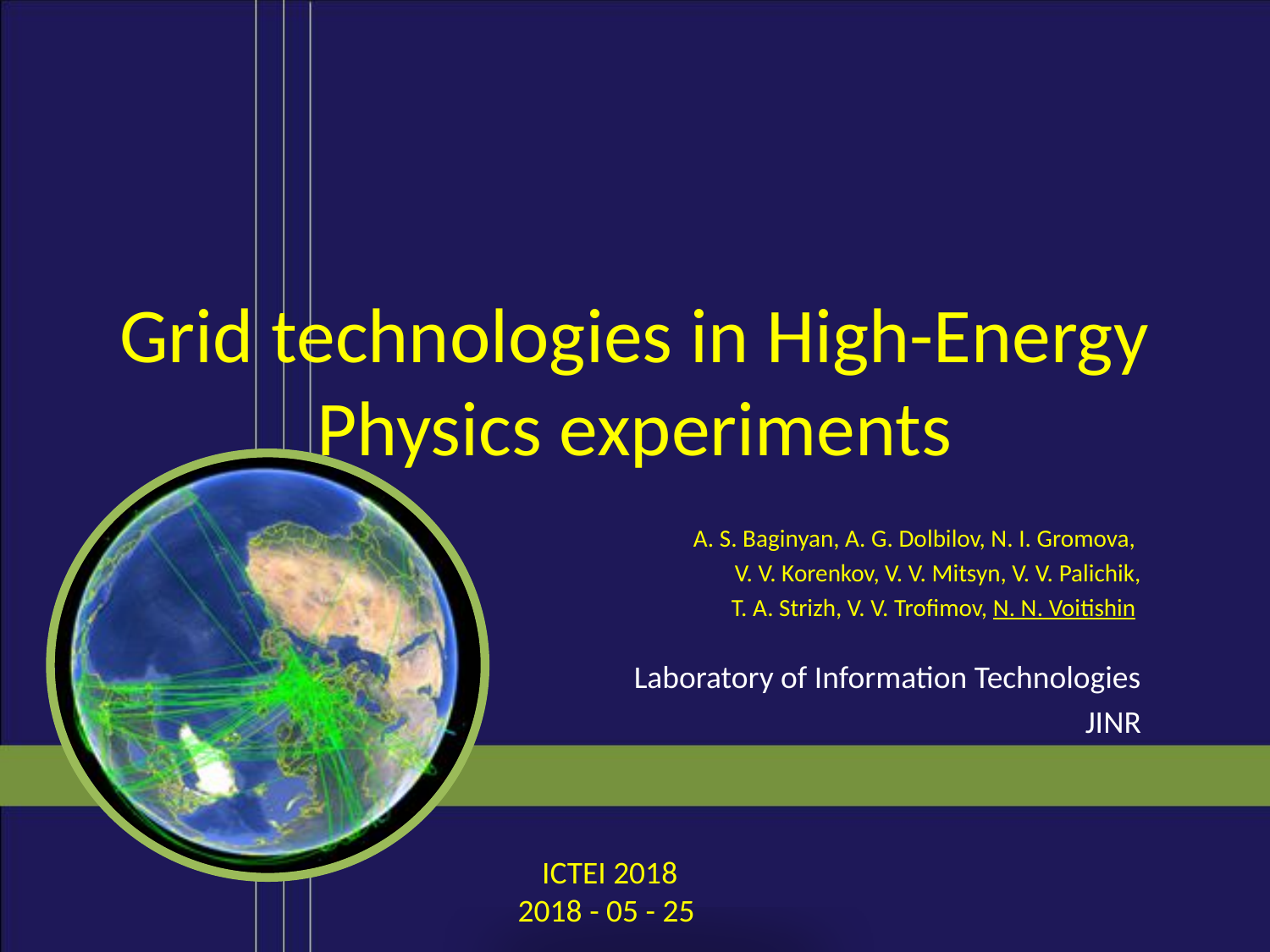

# Grid technologies in High-Energy Physics experiments
A. S. Baginyan, A. G. Dolbilov, N. I. Gromova,
V. V. Korenkov, V. V. Mitsyn, V. V. Palichik,
T. А. Strizh, V. V. Trofimov, N. N. Voitishin

Laboratory of Information Technologies
JINR
ICTEI 2018
2018 - 05 - 25